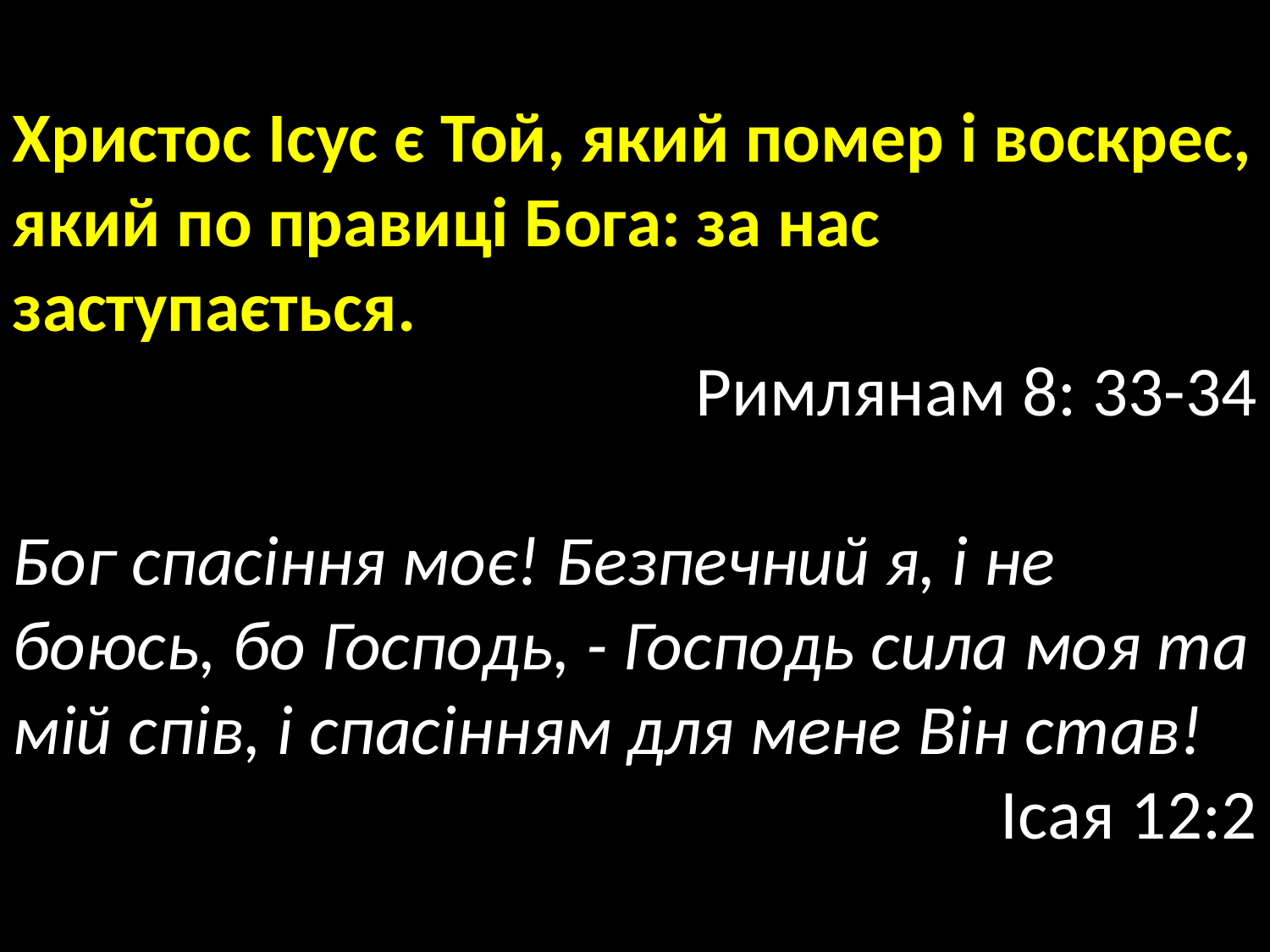

Христос Ісус є Той, який помер і воскрес, який по правиці Бога: за нас заступається.
Римлянам 8: 33-34

Бог спасіння моє! Безпечний я, і не боюсь, бо Господь, - Господь сила моя та мій спів, і спасінням для мене Він став!
Ісая 12:2